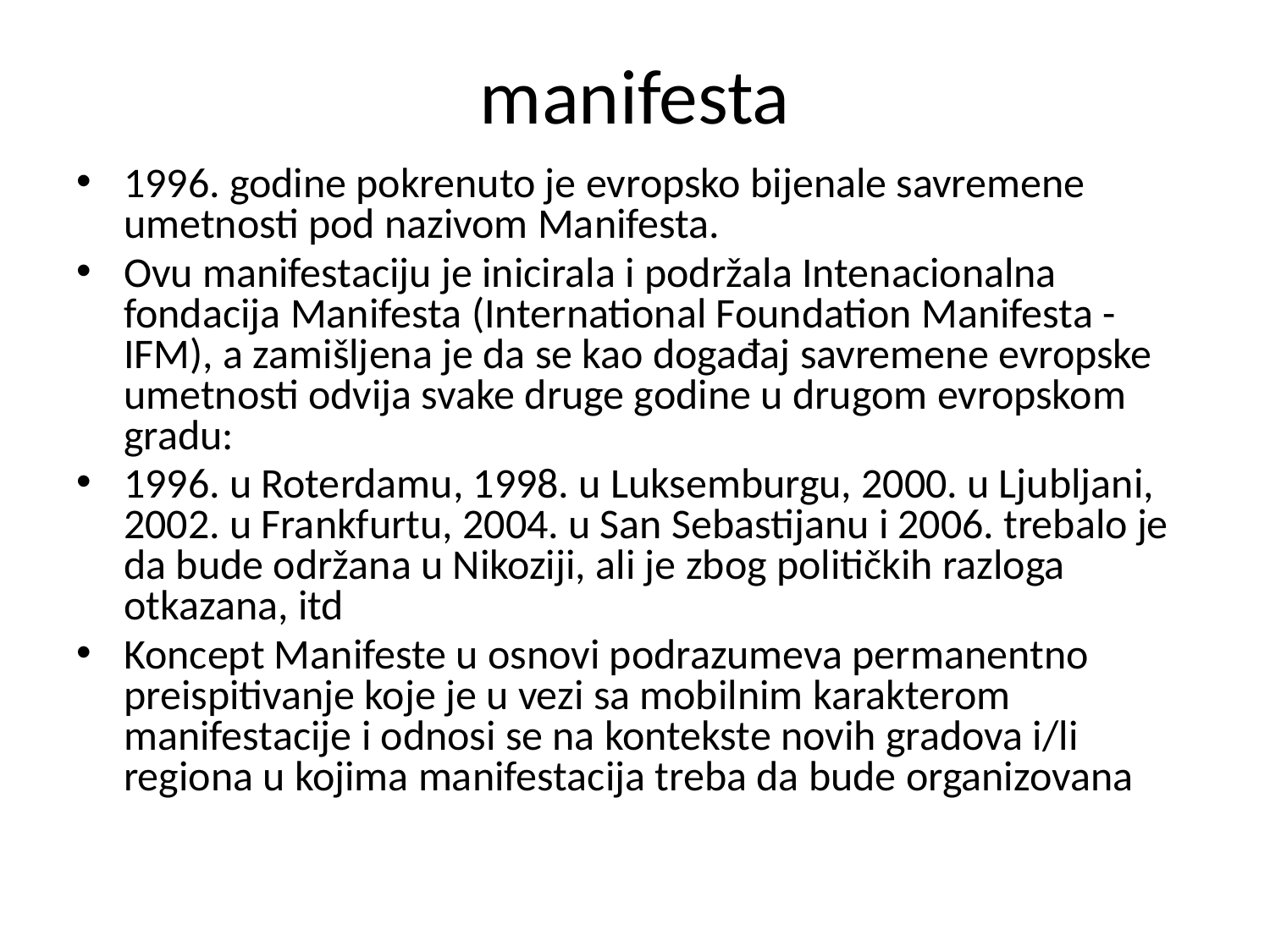

# manifesta
1996. godine pokrenuto je evropsko bijenale savremene umetnosti pod nazivom Manifesta.
Ovu manifestaciju je inicirala i podržala Intenacionalna fondacija Manifesta (International Foundation Manifesta - IFM), a zamišljena je da se kao događaj savremene evropske umetnosti odvija svake druge godine u drugom evropskom gradu:
1996. u Roterdamu, 1998. u Luksemburgu, 2000. u Ljubljani, 2002. u Frankfurtu, 2004. u San Sebastijanu i 2006. trebalo je da bude održana u Nikoziji, ali je zbog političkih razloga otkazana, itd
Koncept Manifeste u osnovi podrazumeva permanentno preispitivanje koje je u vezi sa mobilnim karakterom manifestacije i odnosi se na kontekste novih gradova i/li regiona u kojima manifestacija treba da bude organizovana